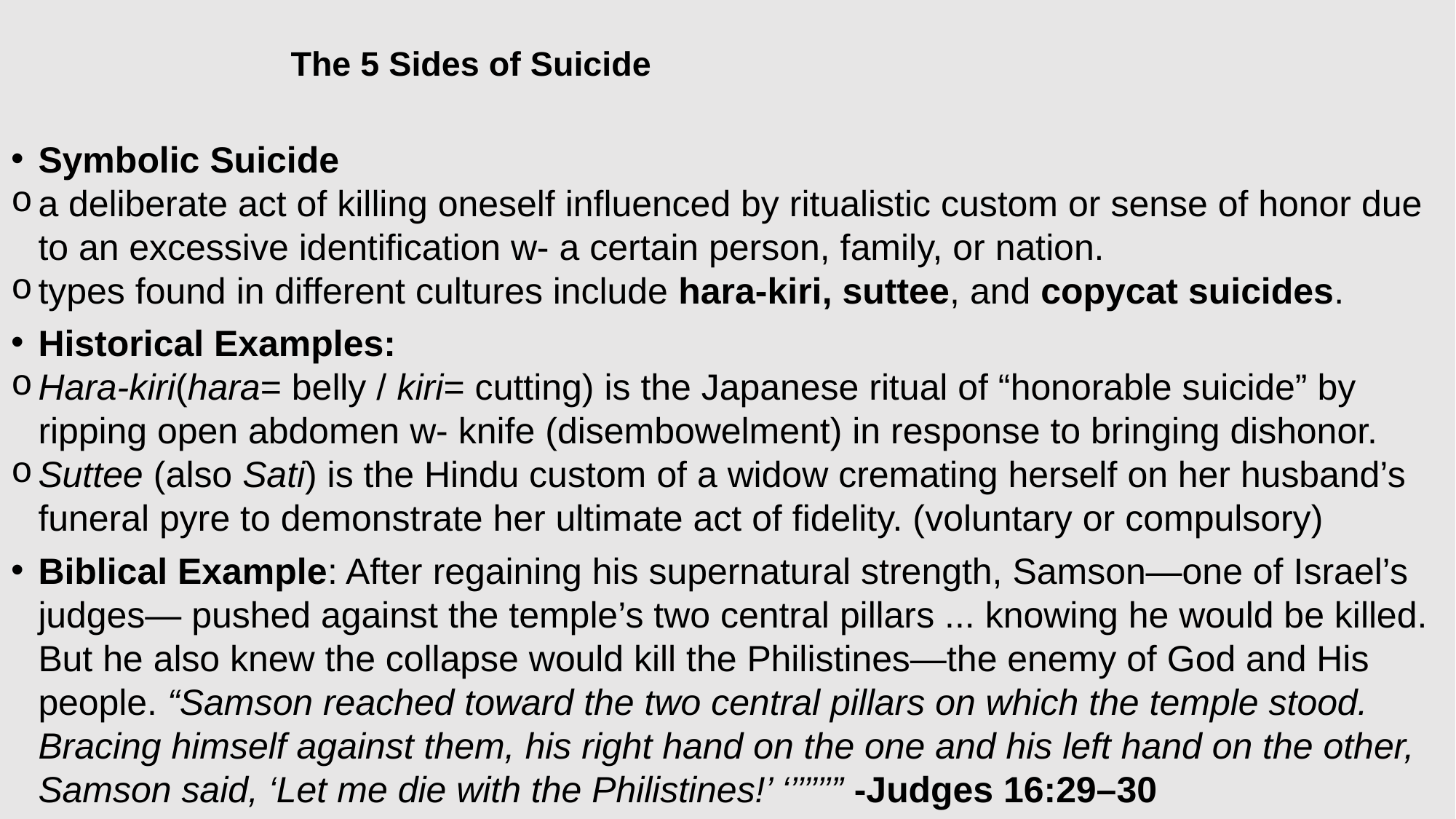

# The 5 Sides of Suicide
Symbolic Suicide
a deliberate act of killing oneself influenced by ritualistic custom or sense of honor due to an excessive identification w- a certain person, family, or nation.
types found in different cultures include hara-kiri, suttee, and copycat suicides.
Historical Examples:
Hara-kiri(hara= belly / kiri= cutting) is the Japanese ritual of “honorable suicide” by ripping open abdomen w- knife (disembowelment) in response to bringing dishonor.
Suttee (also Sati) is the Hindu custom of a widow cremating herself on her husband’s funeral pyre to demonstrate her ultimate act of fidelity. (voluntary or compulsory)
Biblical Example: After regaining his supernatural strength, Samson—one of Israel’s judges— pushed against the temple’s two central pillars ... knowing he would be killed. But he also knew the collapse would kill the Philistines—the enemy of God and His people. “Samson reached toward the two central pillars on which the temple stood. Bracing himself against them, his right hand on the one and his left hand on the other, Samson said, ‘Let me die with the Philistines!’ ‘’’’’’’” -Judges 16:29–30